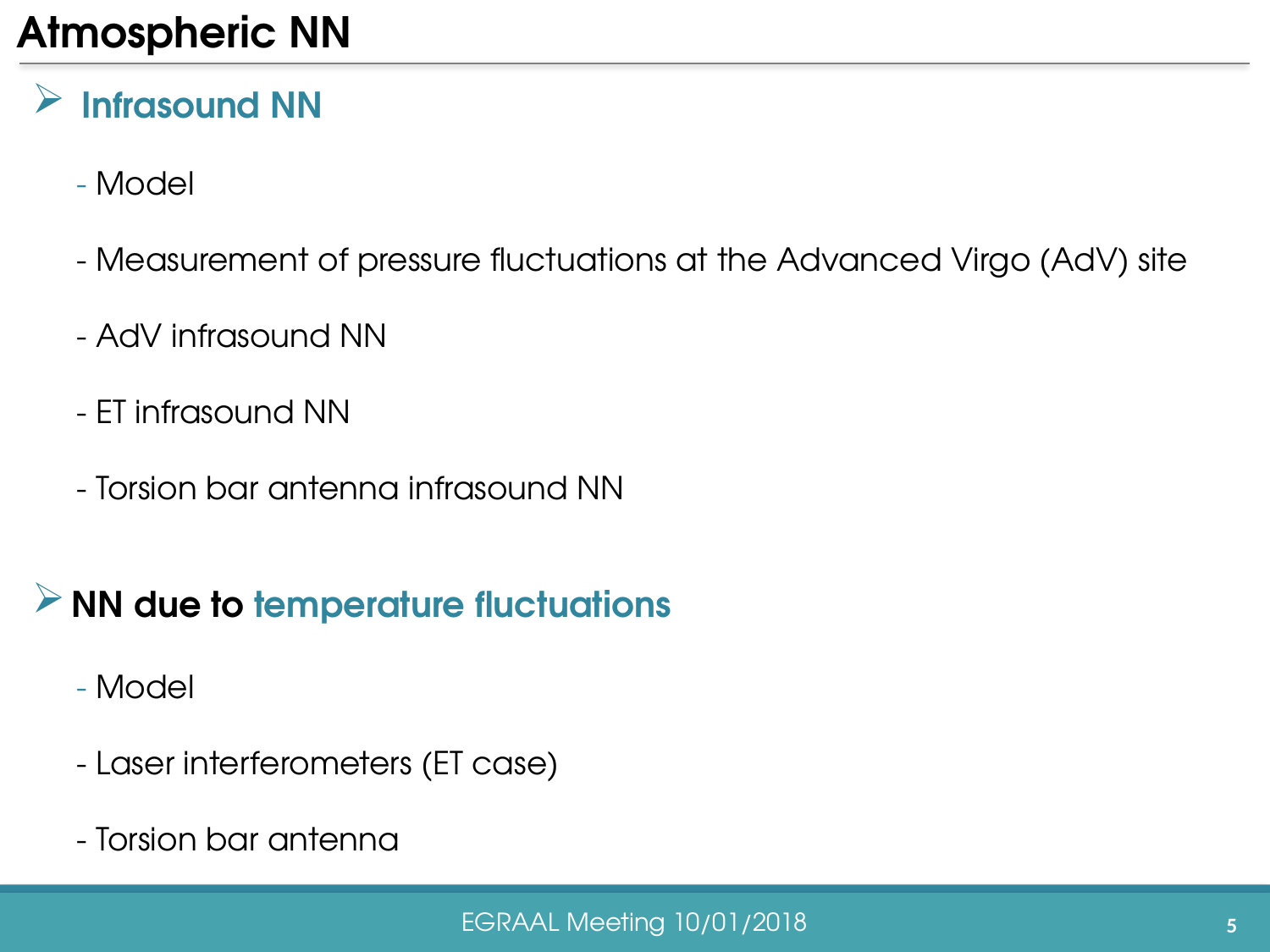

Atmospheric NN

 Infrasound NN

     - Model

     - Measurement of pressure fluctuations at the Advanced Virgo (AdV) site

     - AdV infrasound NN

     - ET infrasound NN

     - Torsion bar antenna infrasound NN

NN due to temperature fluctuations

     - Model

     - Laser interferometers (ET case)

     - Torsion bar antenna

5
EGRAAL Meeting 10/01/2018